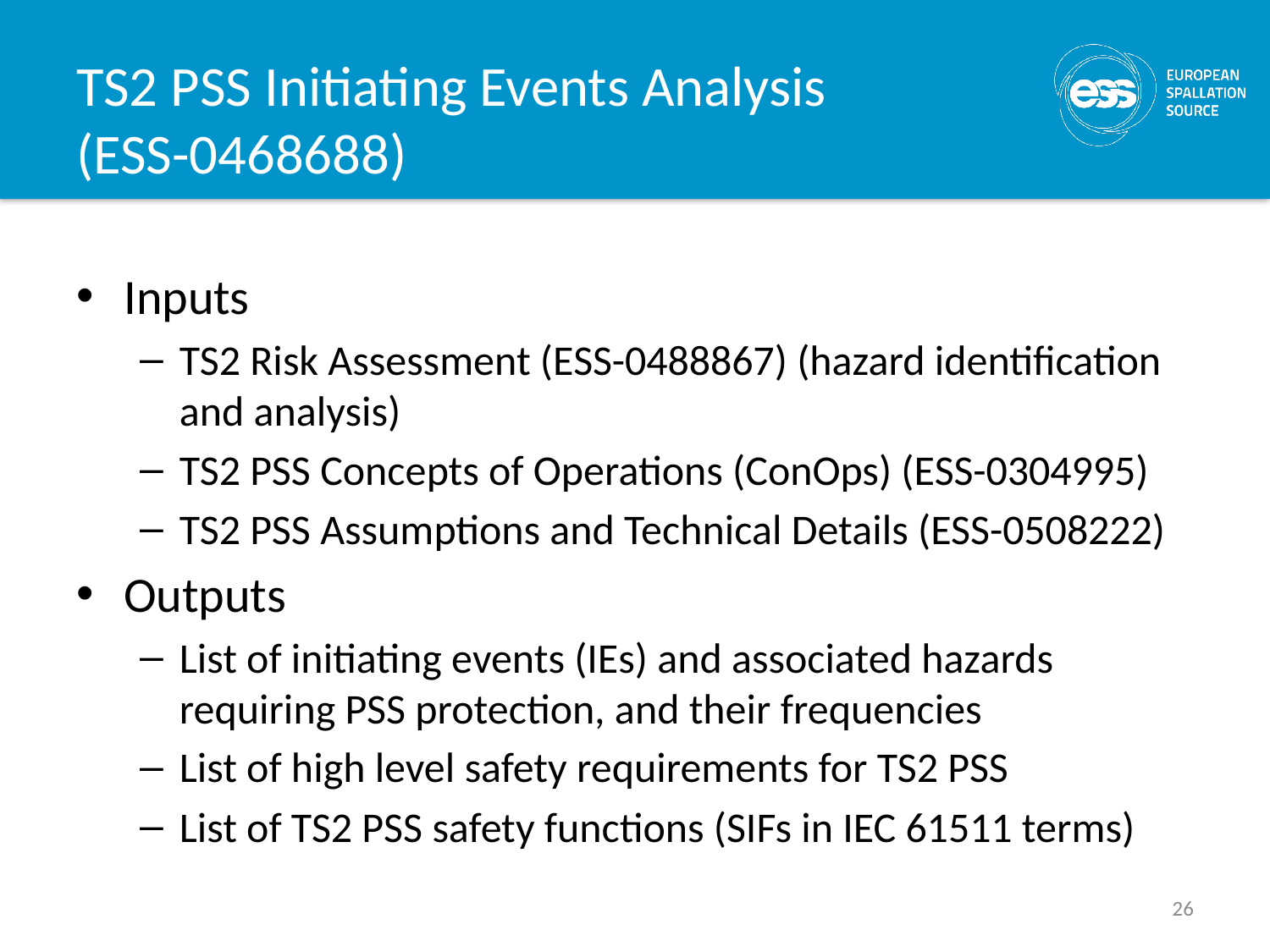

# TS2 PSS Initiating Events Analysis (ESS-0468688)
Inputs
TS2 Risk Assessment (ESS-0488867) (hazard identification and analysis)
TS2 PSS Concepts of Operations (ConOps) (ESS-0304995)
TS2 PSS Assumptions and Technical Details (ESS-0508222)
Outputs
List of initiating events (IEs) and associated hazards requiring PSS protection, and their frequencies
List of high level safety requirements for TS2 PSS
List of TS2 PSS safety functions (SIFs in IEC 61511 terms)
26